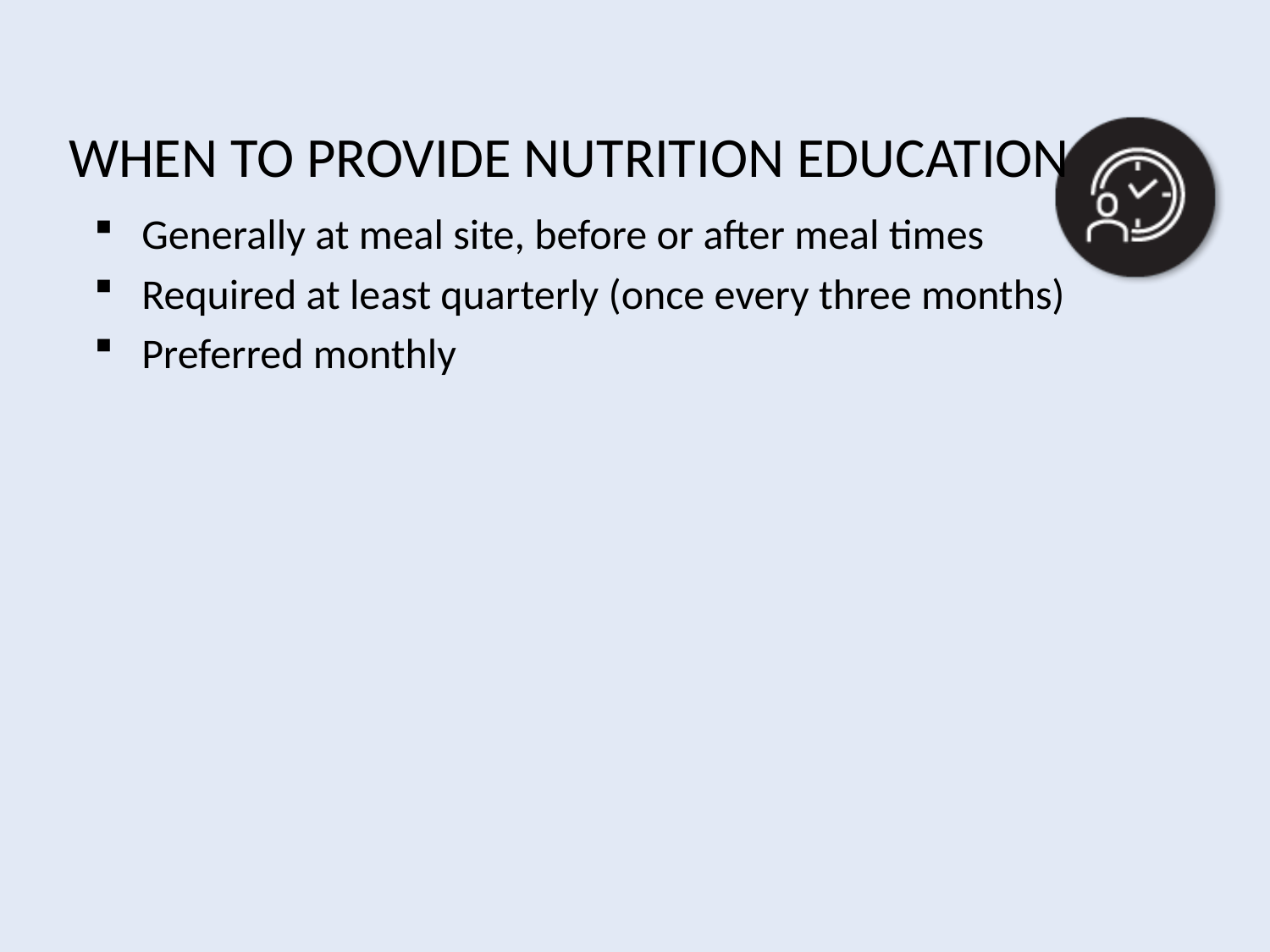

# When to Provide Nutrition Education
Generally at meal site, before or after meal times
Required at least quarterly (once every three months)
Preferred monthly